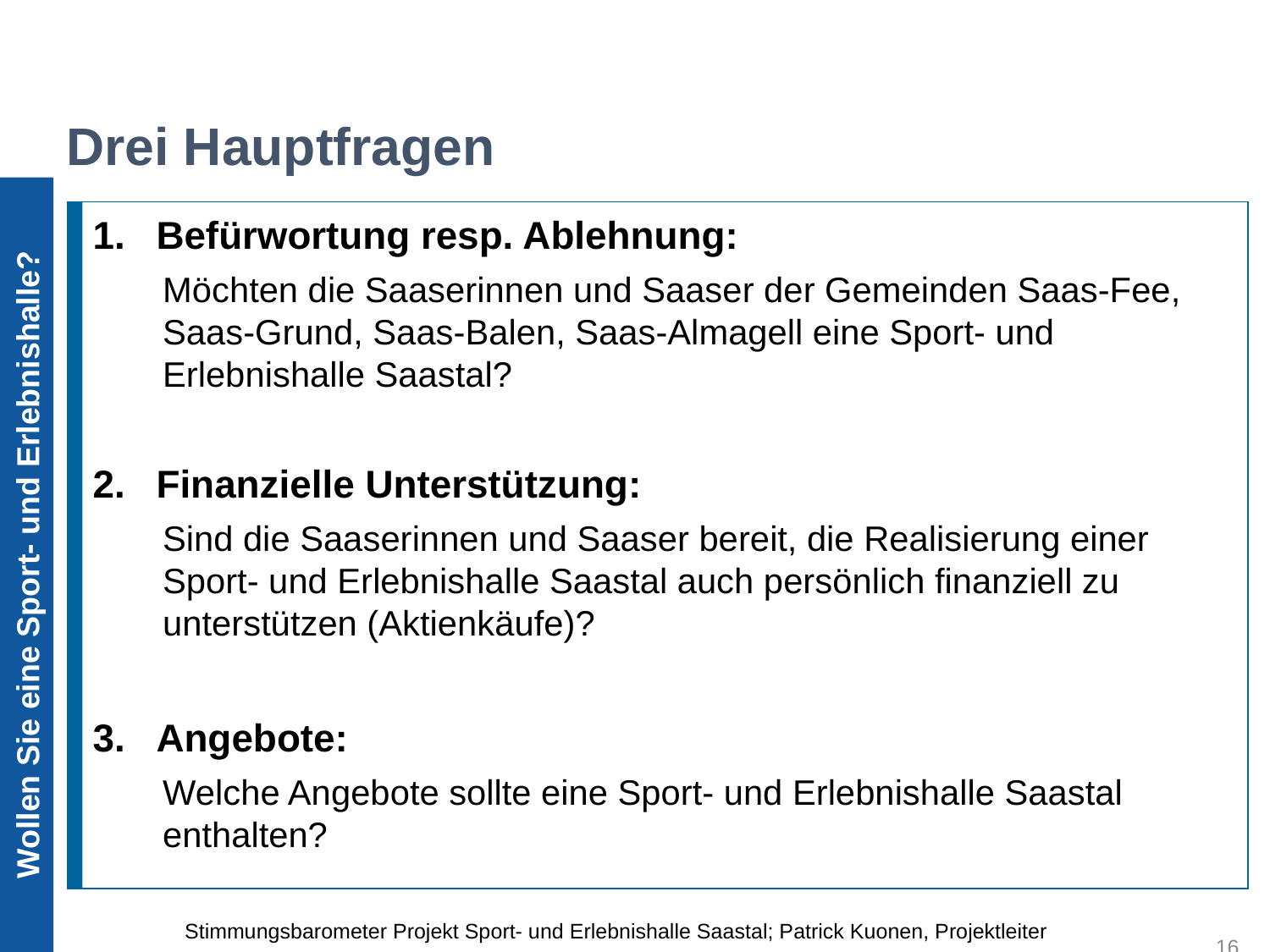

Drei Hauptfragen
Wollen Sie eine Sport- und Erlebnishalle?

Befürwortung resp. Ablehnung:
Möchten die Saaserinnen und Saaser der Gemeinden Saas-Fee, Saas-Grund, Saas-Balen, Saas-Almagell eine Sport- und Erlebnishalle Saastal?

Finanzielle Unterstützung:
Sind die Saaserinnen und Saaser bereit, die Realisierung einer Sport- und Erlebnishalle Saastal auch persönlich finanziell zu unterstützen (Aktienkäufe)?

Angebote:
Welche Angebote sollte eine Sport- und Erlebnishalle Saastal enthalten?

Stimmungsbarometer Projekt Sport- und Erlebnishalle Saastal; Patrick Kuonen, Projektleiter

16